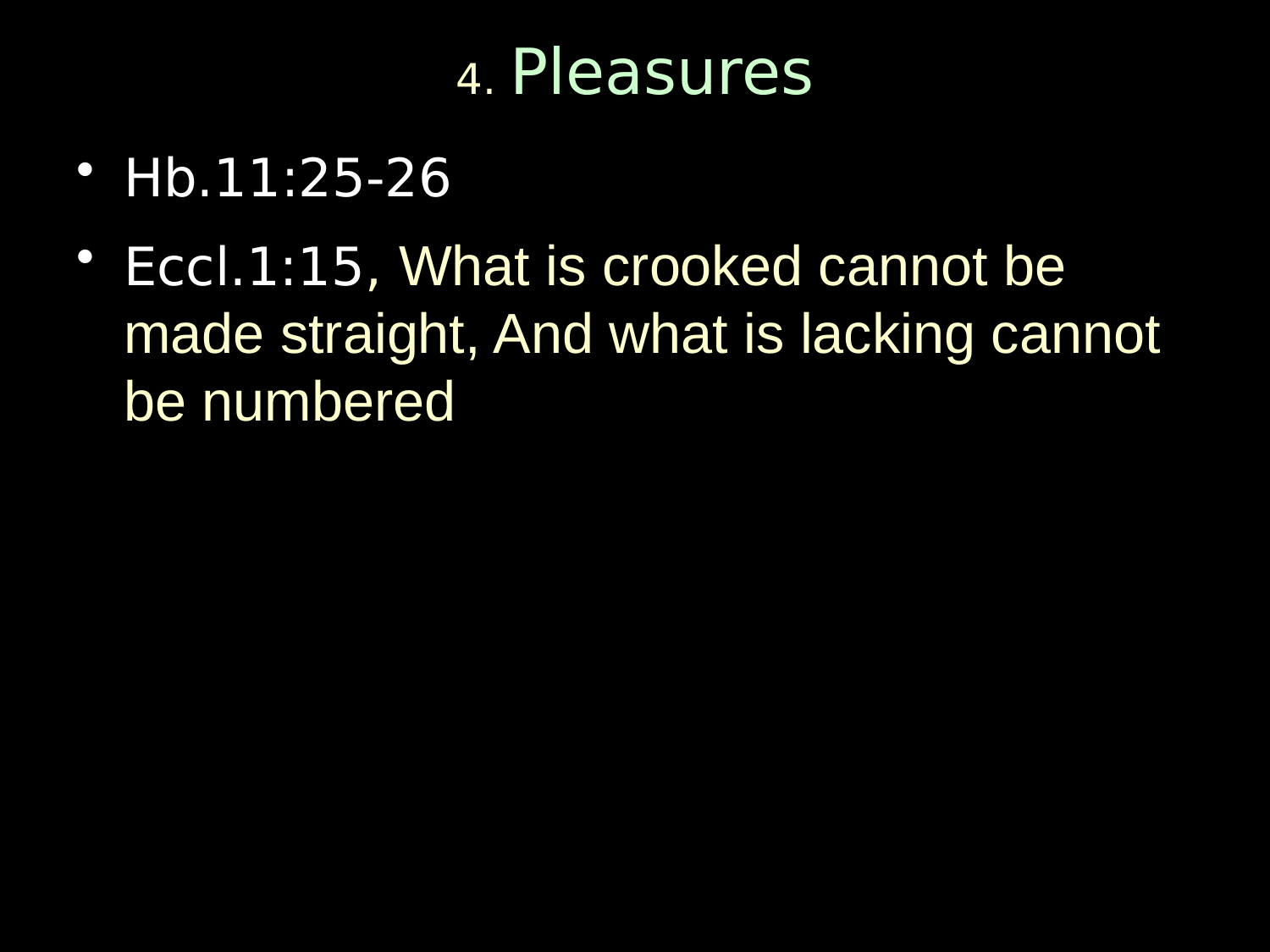

# 4. Pleasures
Hb.11:25-26
Eccl.1:15, What is crooked cannot be made straight, And what is lacking cannot be numbered